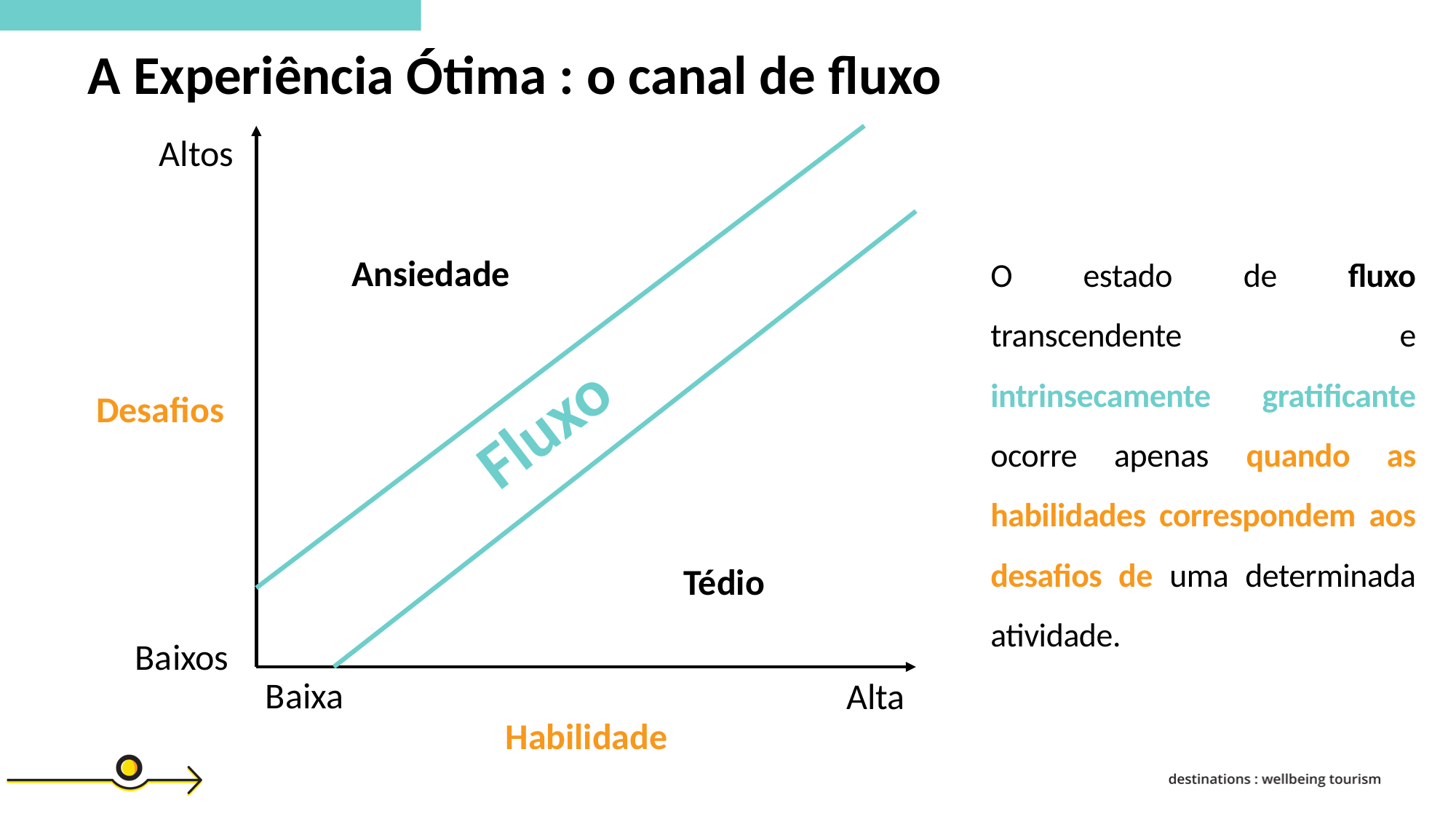

A Experiência Ótima : o canal de fluxo
Altos
Ansiedade
Desafios
Fluxo
Tédio
Baixos
Baixa
Alta
Habilidade
O estado de fluxo transcendente e intrinsecamente gratificante ocorre apenas quando as habilidades correspondem aos desafios de uma determinada atividade.